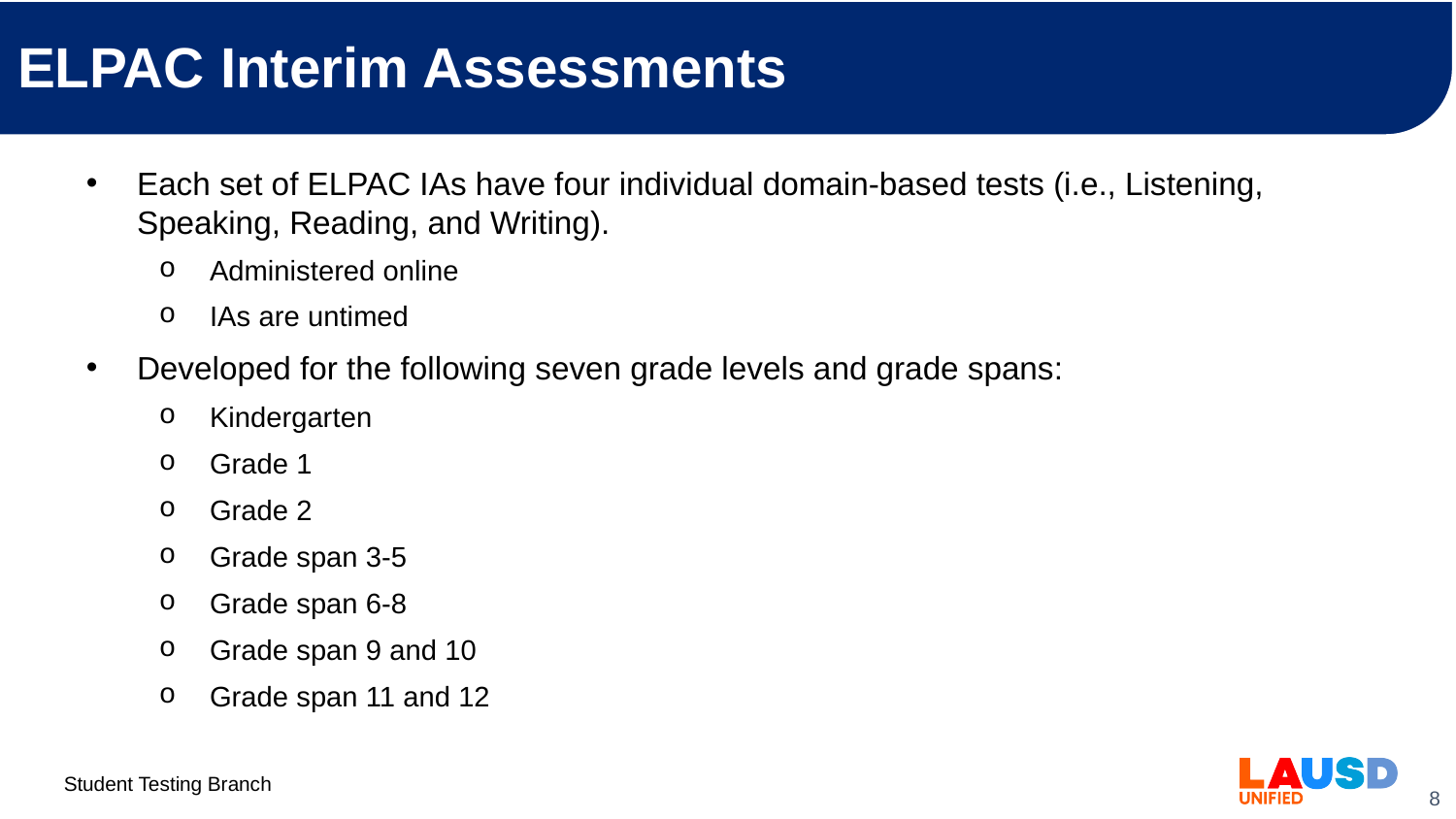

# ELPAC Interim Assessments
Each set of ELPAC IAs have four individual domain-based tests (i.e., Listening, Speaking, Reading, and Writing).
Administered online
IAs are untimed
Developed for the following seven grade levels and grade spans:
Kindergarten
Grade 1
Grade 2
Grade span 3-5
Grade span 6-8
Grade span 9 and 10
Grade span 11 and 12